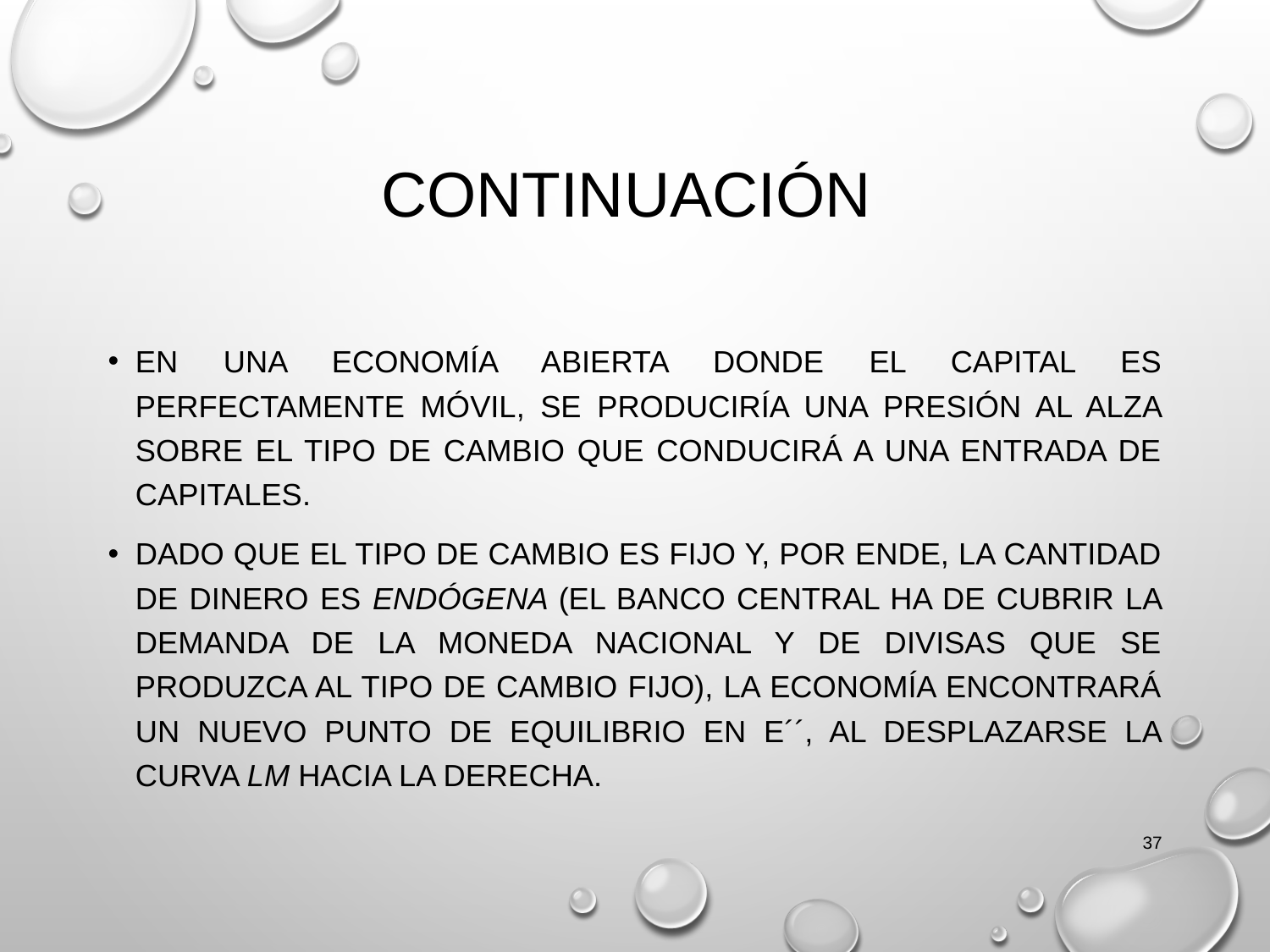

# Continuación
En una economía abierta donde el capital es perfectamente móvil, se produciría una presión al alza sobre el tipo de cambio que conducirá a una entrada de capitales.
Dado que el tipo de cambio es fijo y, por ende, la cantidad de dinero es endógena (el Banco Central ha de cubrir la demanda de la moneda nacional y de divisas que se produzca al tipo de cambio fijo), la economía encontrará un nuevo punto de equilibrio en E´´, al desplazarse la curva LM hacia la derecha.
37